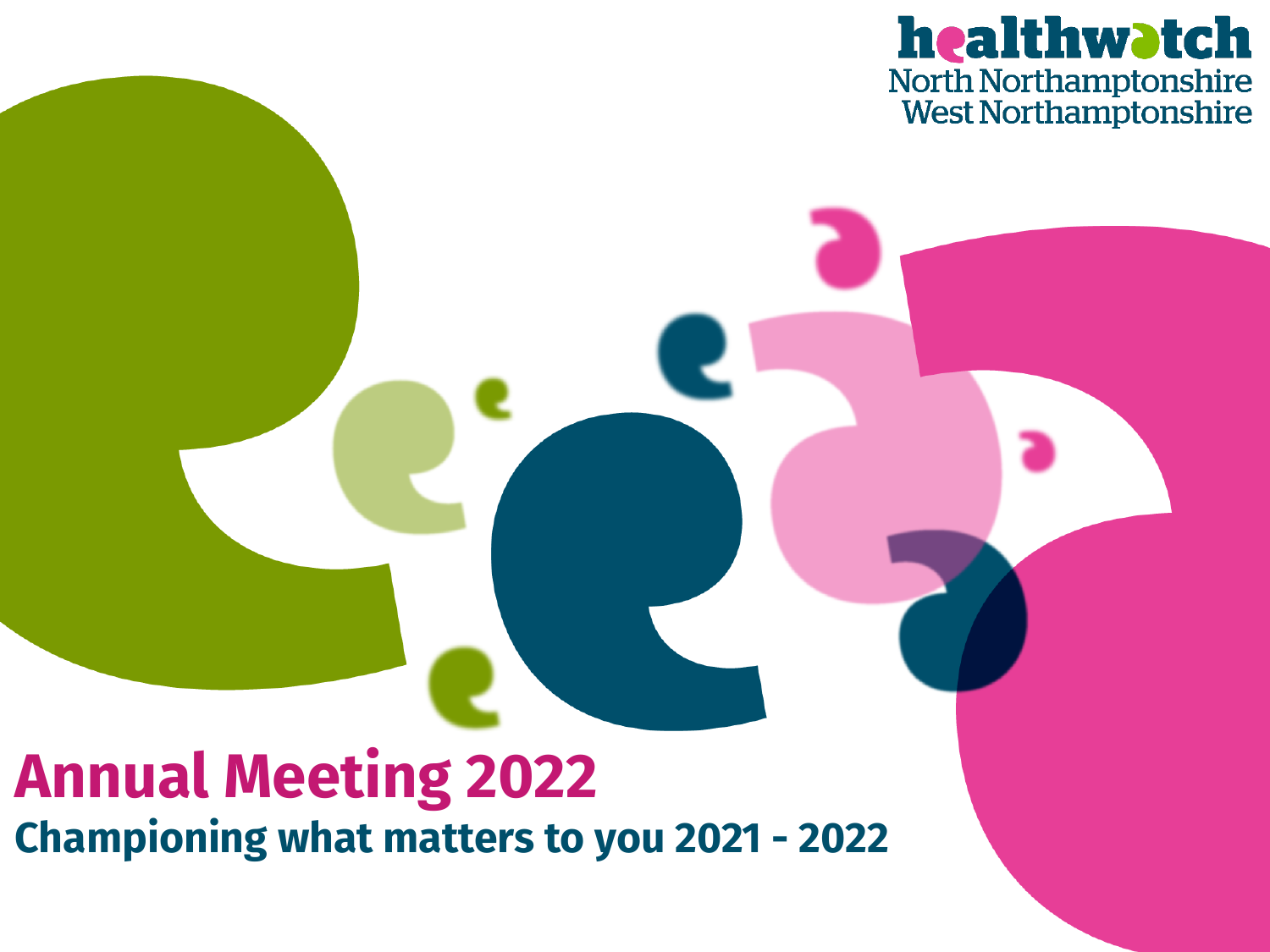

Annual Meeting 2022
Championing what matters to you 2021 - 2022